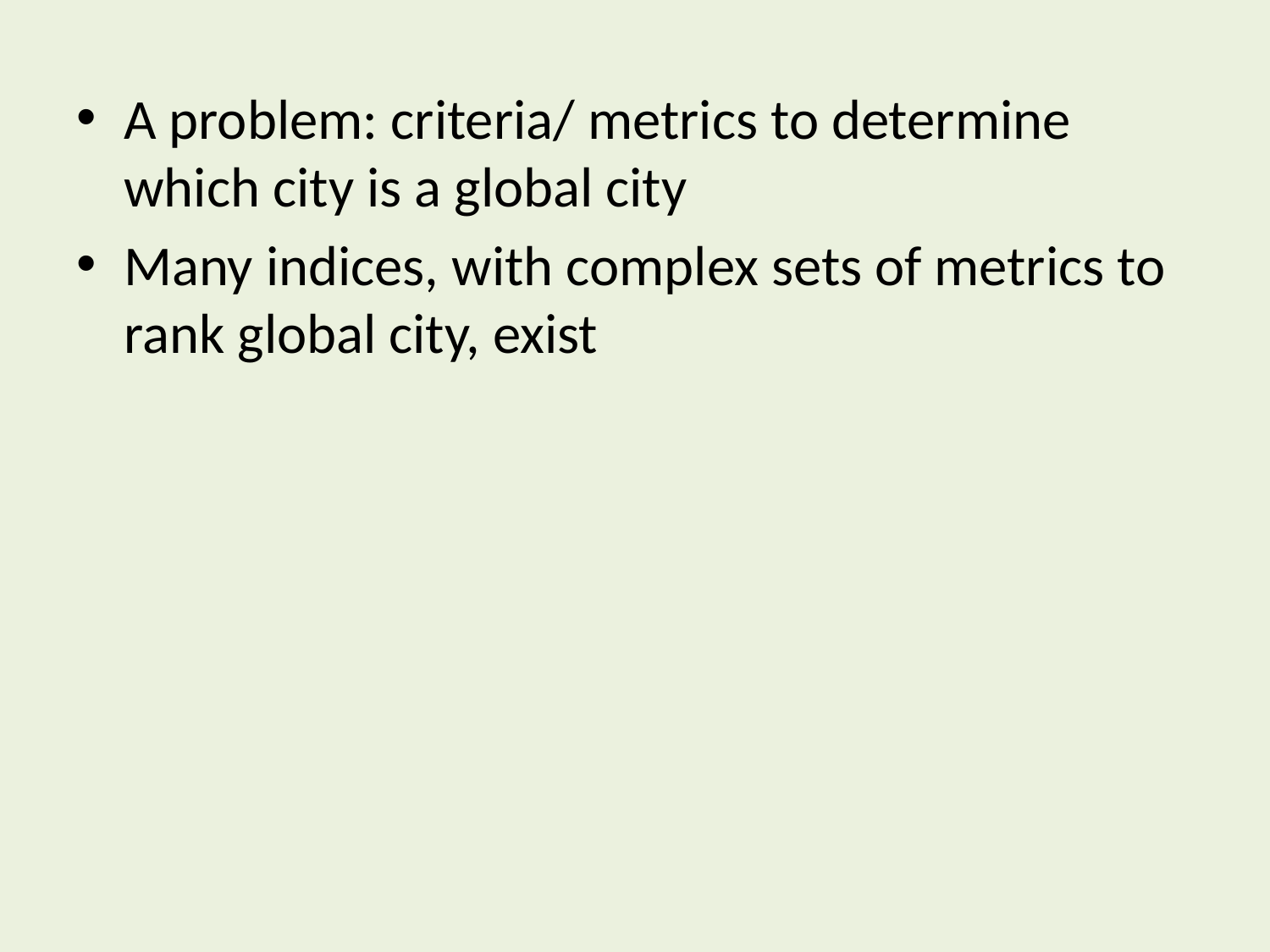

A problem: criteria/ metrics to determine which city is a global city
Many indices, with complex sets of metrics to rank global city, exist